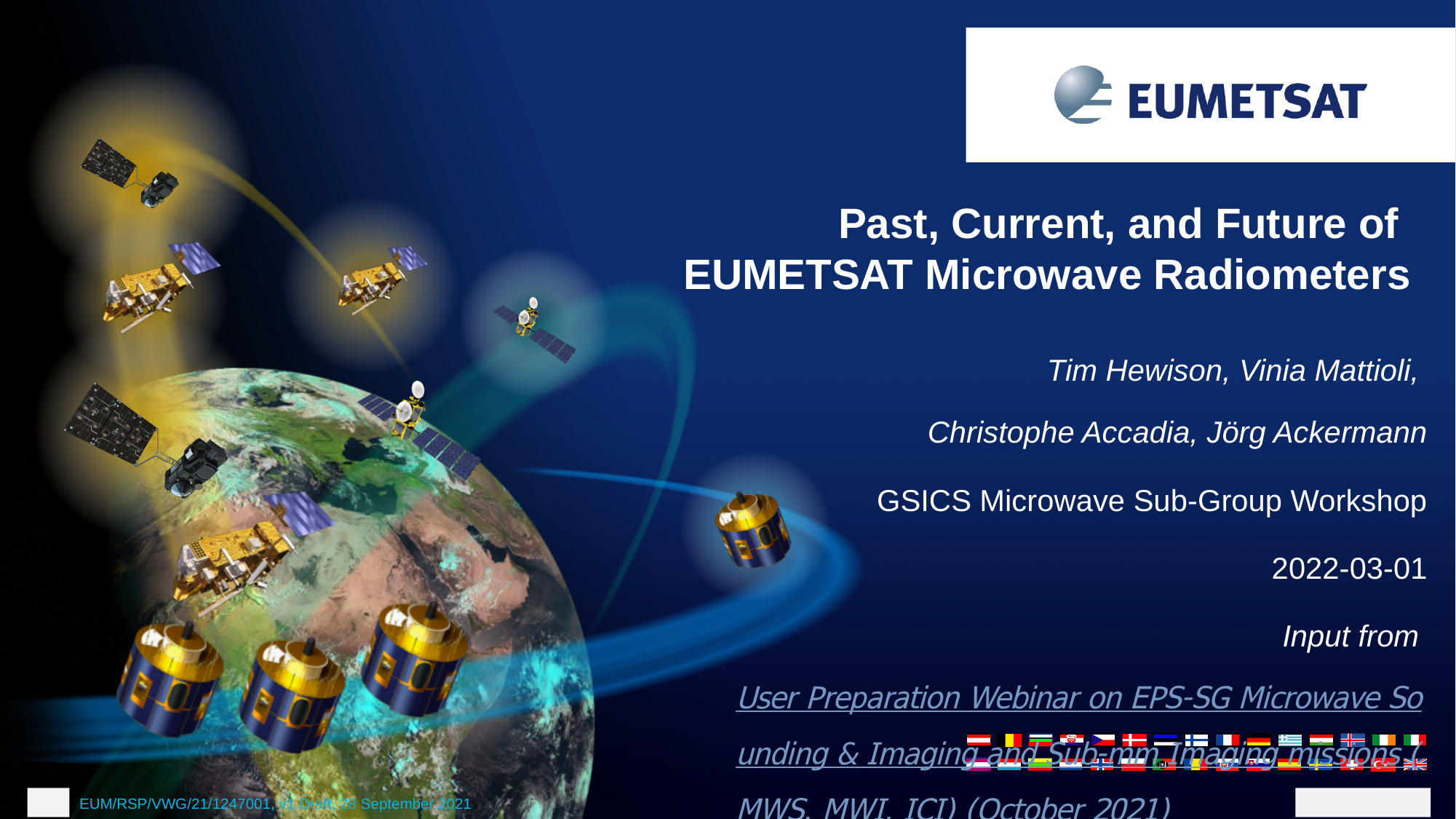

Past, Current, and Future of
EUMETSAT Microwave Radiometers
Tim Hewison, Vinia Mattioli,
Christophe Accadia, Jörg Ackermann
GSICS Microwave Sub-Group Workshop
2022-03-01
Input from User Preparation Webinar on EPS-SG Microwave Sounding & Imaging and Sub-mm Imaging missions (MWS, MWI, ICI) (October 2021)